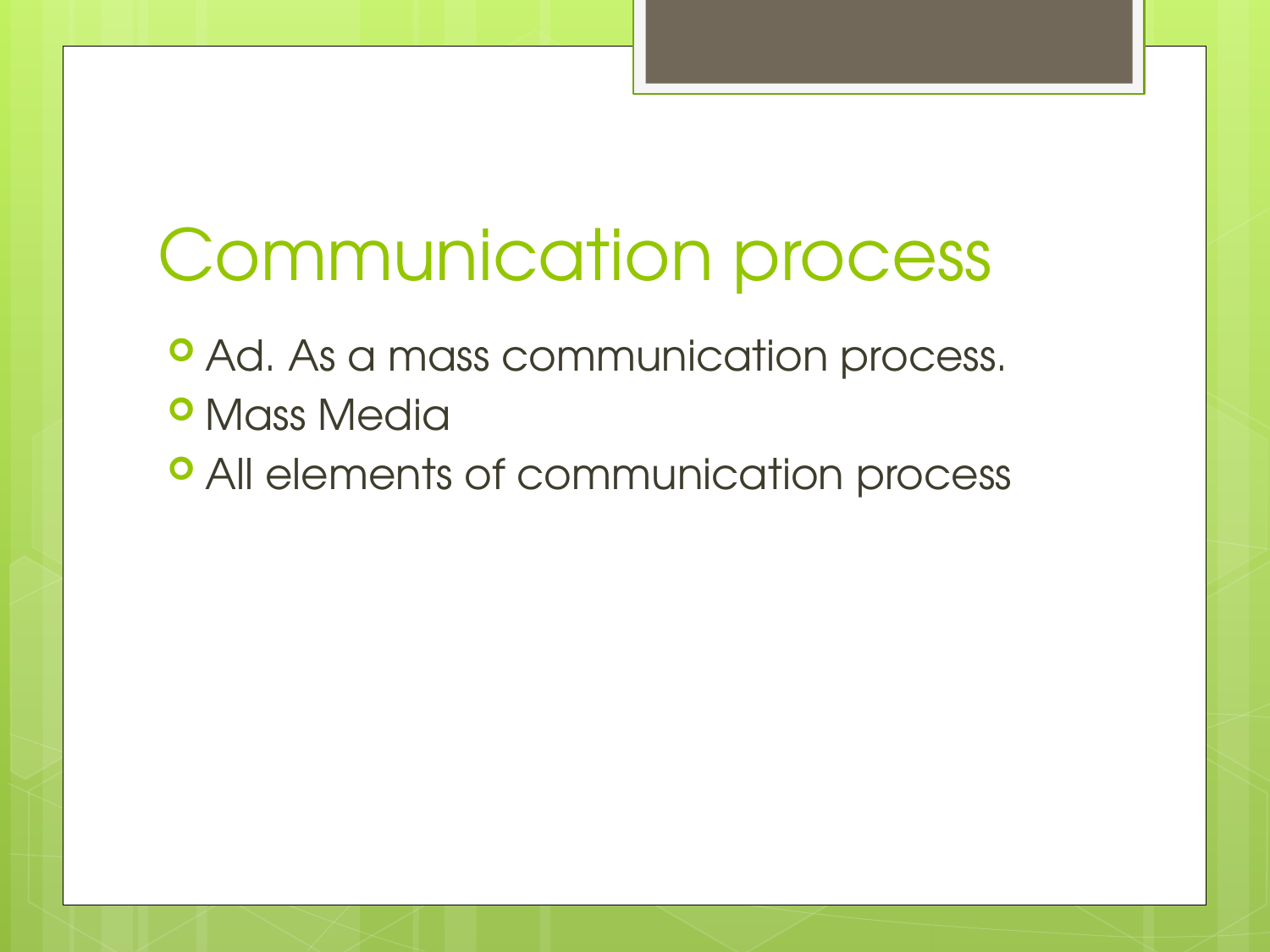

# Communication process
Ad. As a mass communication process.
Mass Media
All elements of communication process